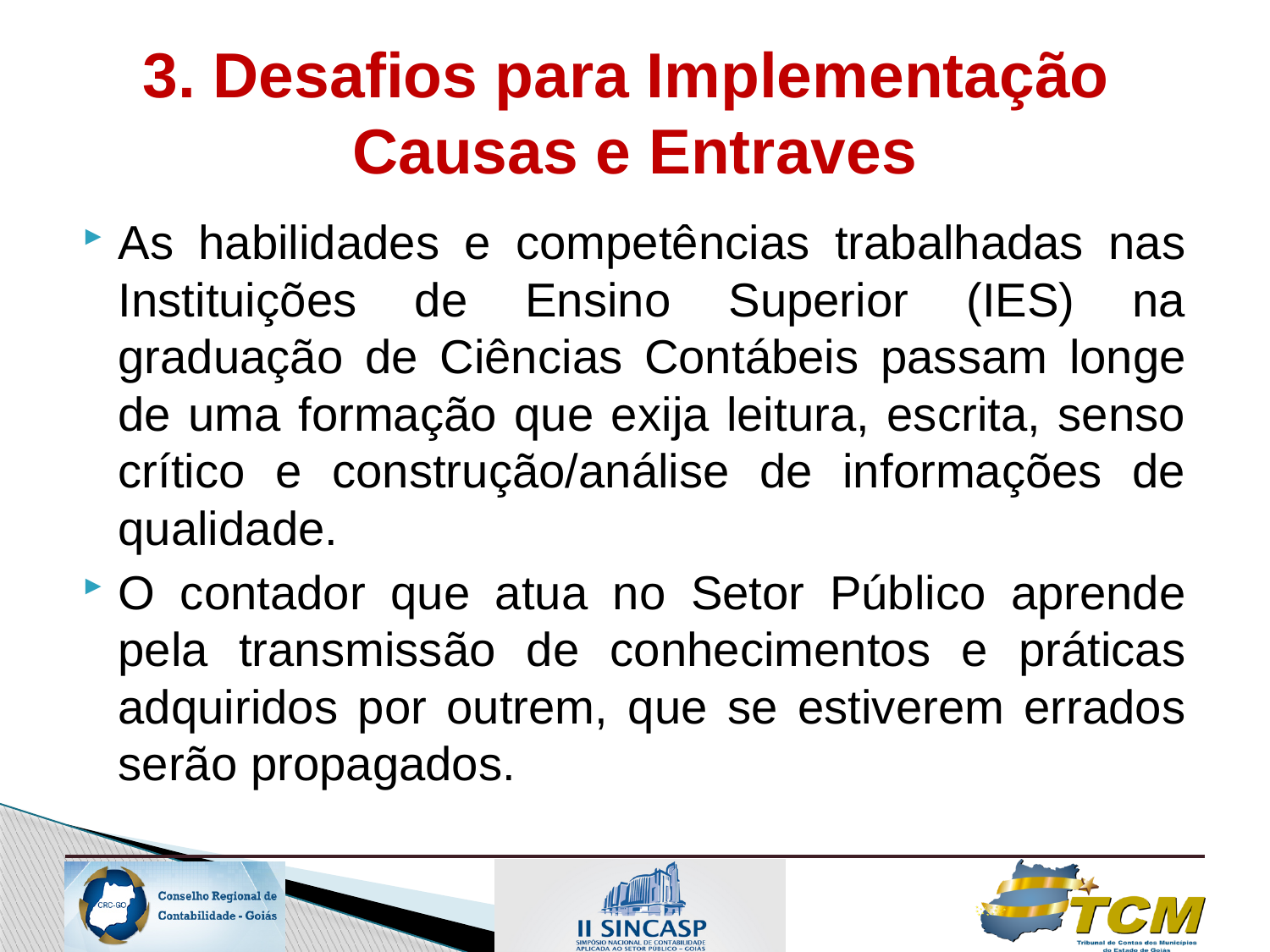

3. Desafios para Implementação
Causas e Entraves
As habilidades e competências trabalhadas nas Instituições de Ensino Superior (IES) na graduação de Ciências Contábeis passam longe de uma formação que exija leitura, escrita, senso crítico e construção/análise de informações de qualidade.
O contador que atua no Setor Público aprende pela transmissão de conhecimentos e práticas adquiridos por outrem, que se estiverem errados serão propagados.